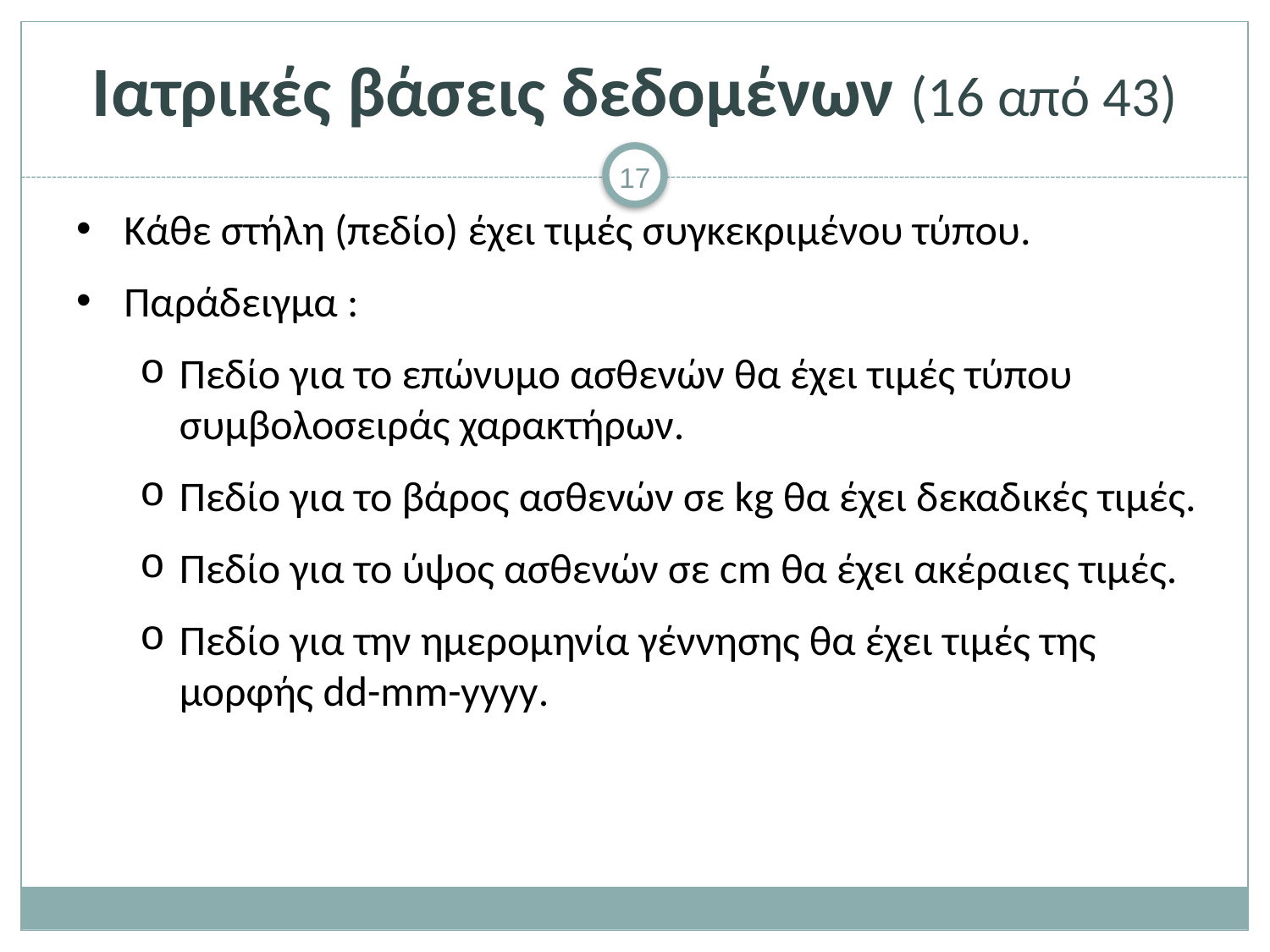

# Ιατρικές βάσεις δεδομένων (16 από 43)
Κάθε στήλη (πεδίο) έχει τιμές συγκεκριμένου τύπου.
Παράδειγμα :
Πεδίο για το επώνυμο ασθενών θα έχει τιμές τύπου συμβολοσειράς χαρακτήρων.
Πεδίο για το βάρος ασθενών σε kg θα έχει δεκαδικές τιμές.
Πεδίο για το ύψος ασθενών σε cm θα έχει ακέραιες τιμές.
Πεδίο για την ημερομηνία γέννησης θα έχει τιμές της μορφής dd-mm-yyyy.